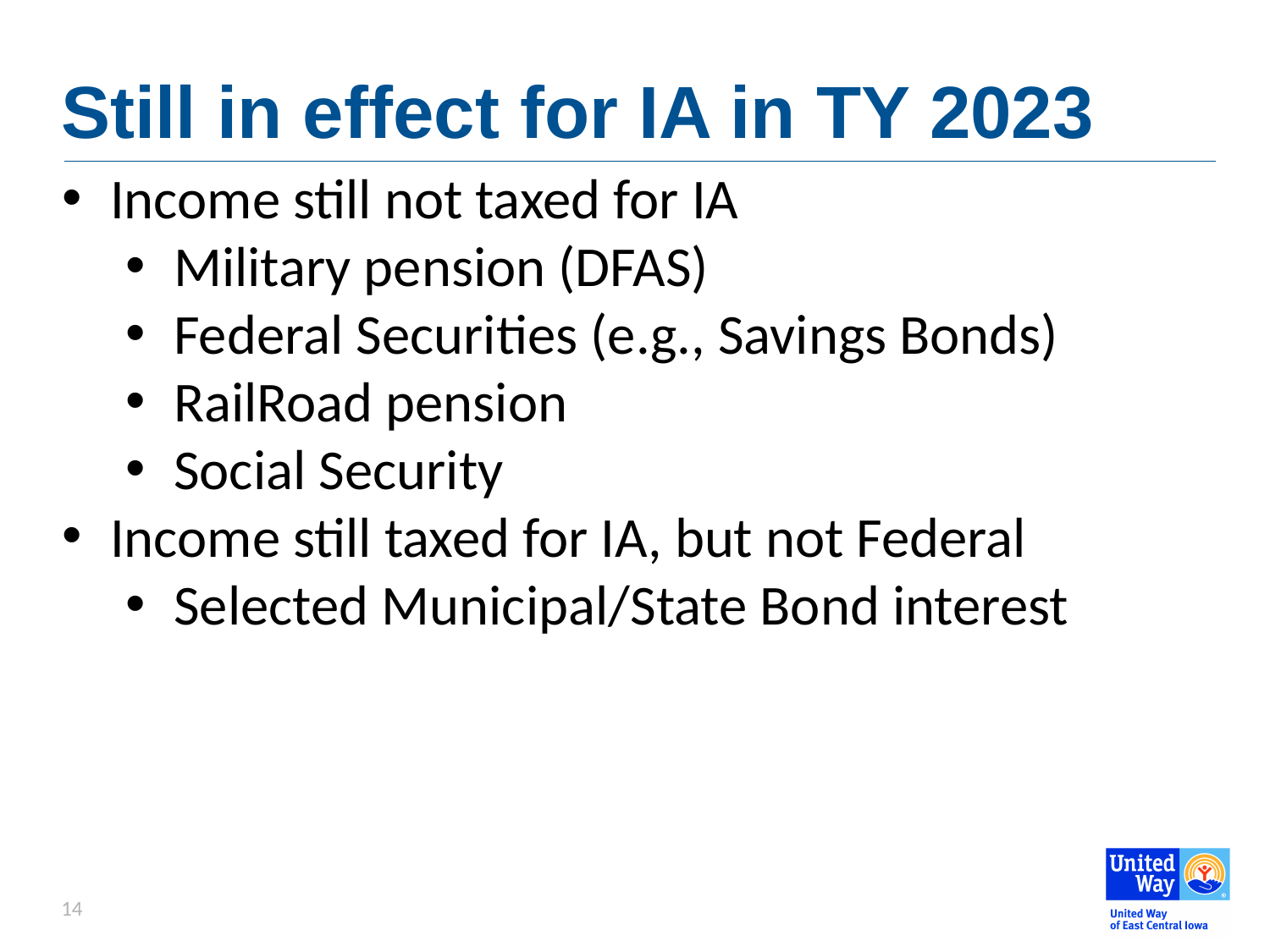

# Still in effect for IA in TY 2023
Income still not taxed for IA
Military pension (DFAS)
Federal Securities (e.g., Savings Bonds)
RailRoad pension
Social Security
Income still taxed for IA, but not Federal
Selected Municipal/State Bond interest

14